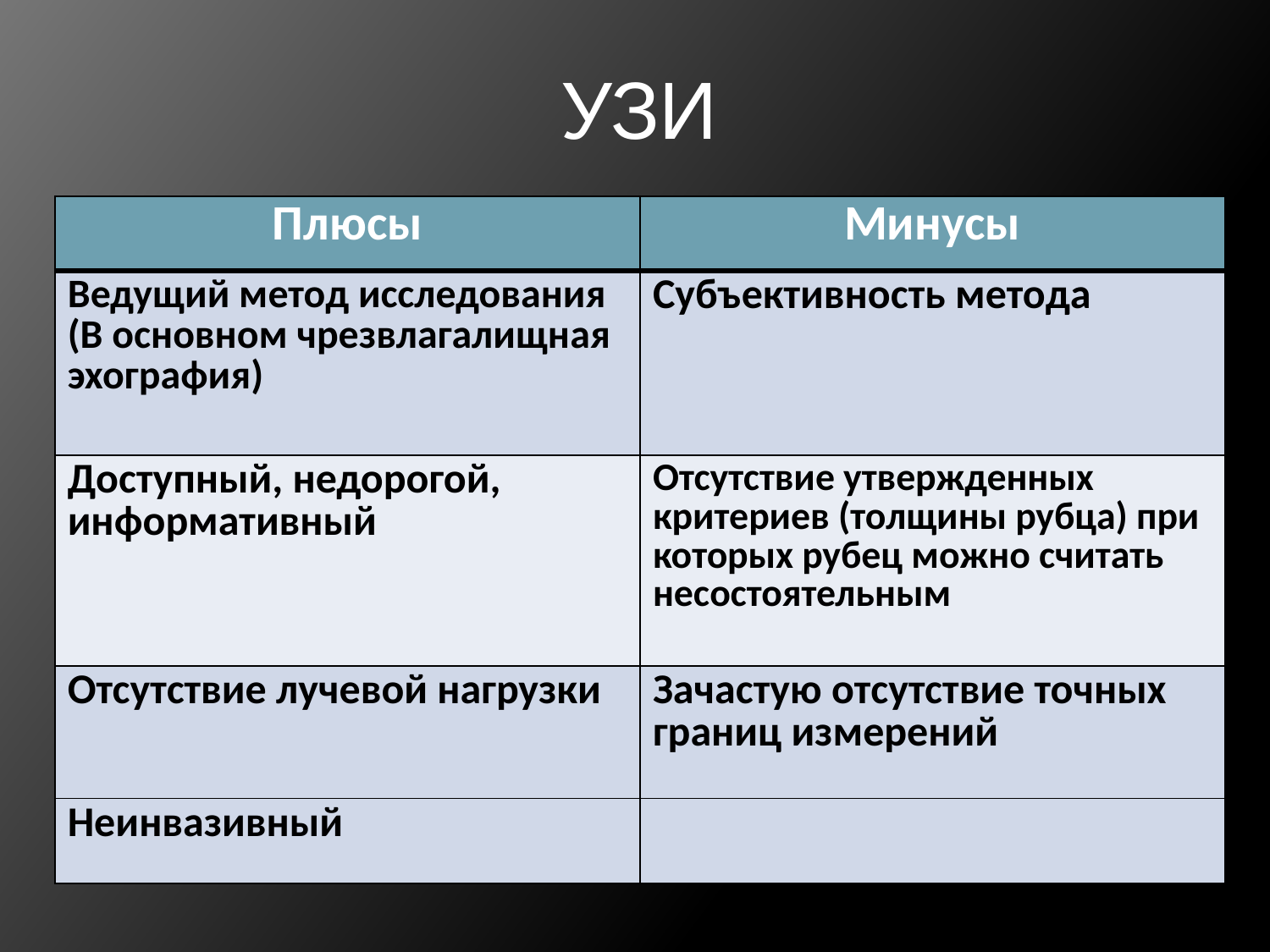

# УЗИ
| Плюсы | Минусы |
| --- | --- |
| Ведущий метод исследования (В основном чрезвлагалищная эхография) | Субъективность метода |
| Доступный, недорогой, информативный | Отсутствие утвержденных критериев (толщины рубца) при которых рубец можно считать несостоятельным |
| Отсутствие лучевой нагрузки | Зачастую отсутствие точных границ измерений |
| Неинвазивный |  |